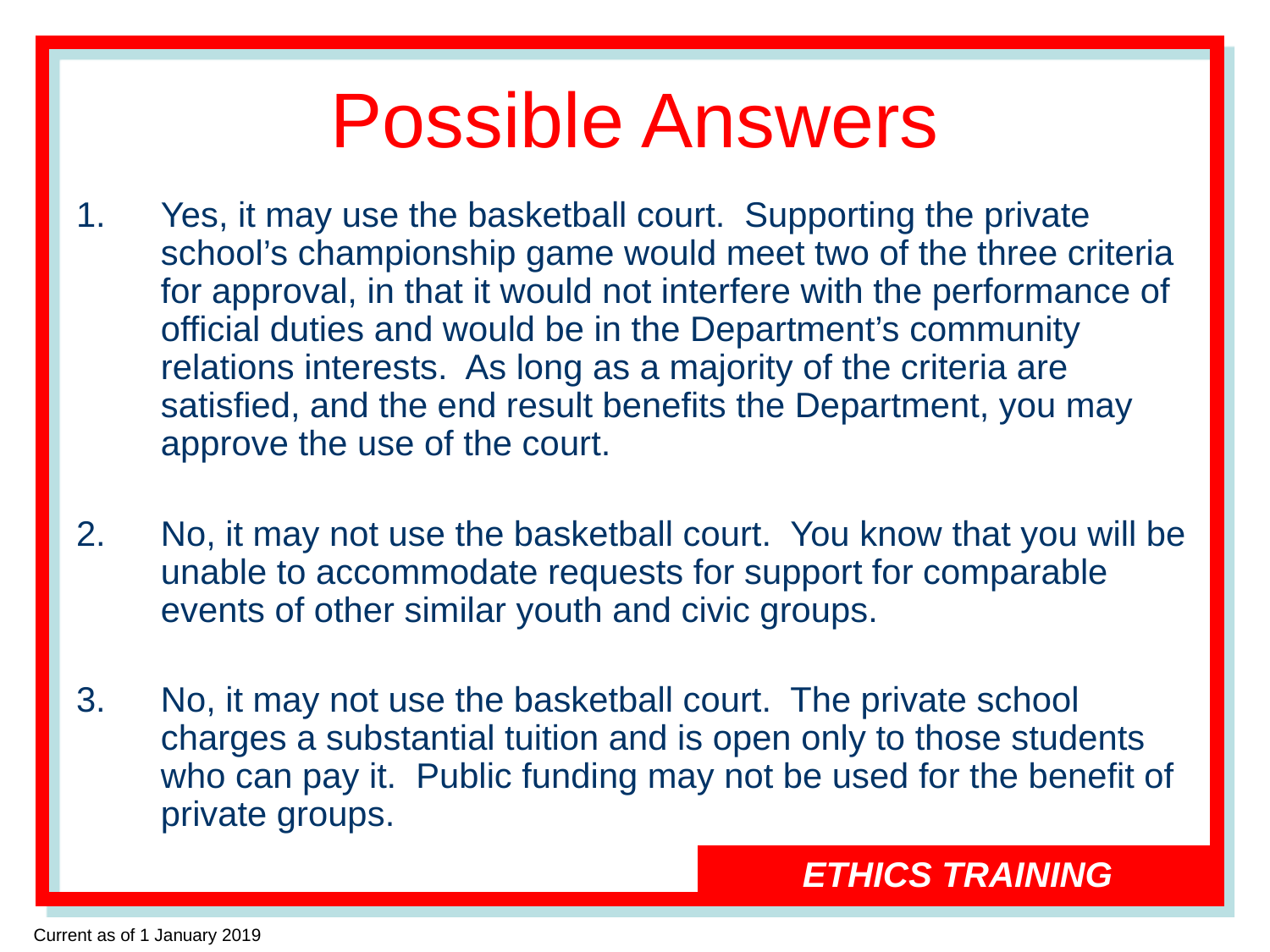

# Possible Answers
Yes, it may use the basketball court.  Supporting the private school’s championship game would meet two of the three criteria for approval, in that it would not interfere with the performance of official duties and would be in the Department’s community relations interests.  As long as a majority of the criteria are satisfied, and the end result benefits the Department, you may approve the use of the court.

No, it may not use the basketball court.  You know that you will be unable to accommodate requests for support for comparable events of other similar youth and civic groups.

No, it may not use the basketball court.  The private school charges a substantial tuition and is open only to those students who can pay it.  Public funding may not be used for the benefit of private groups.